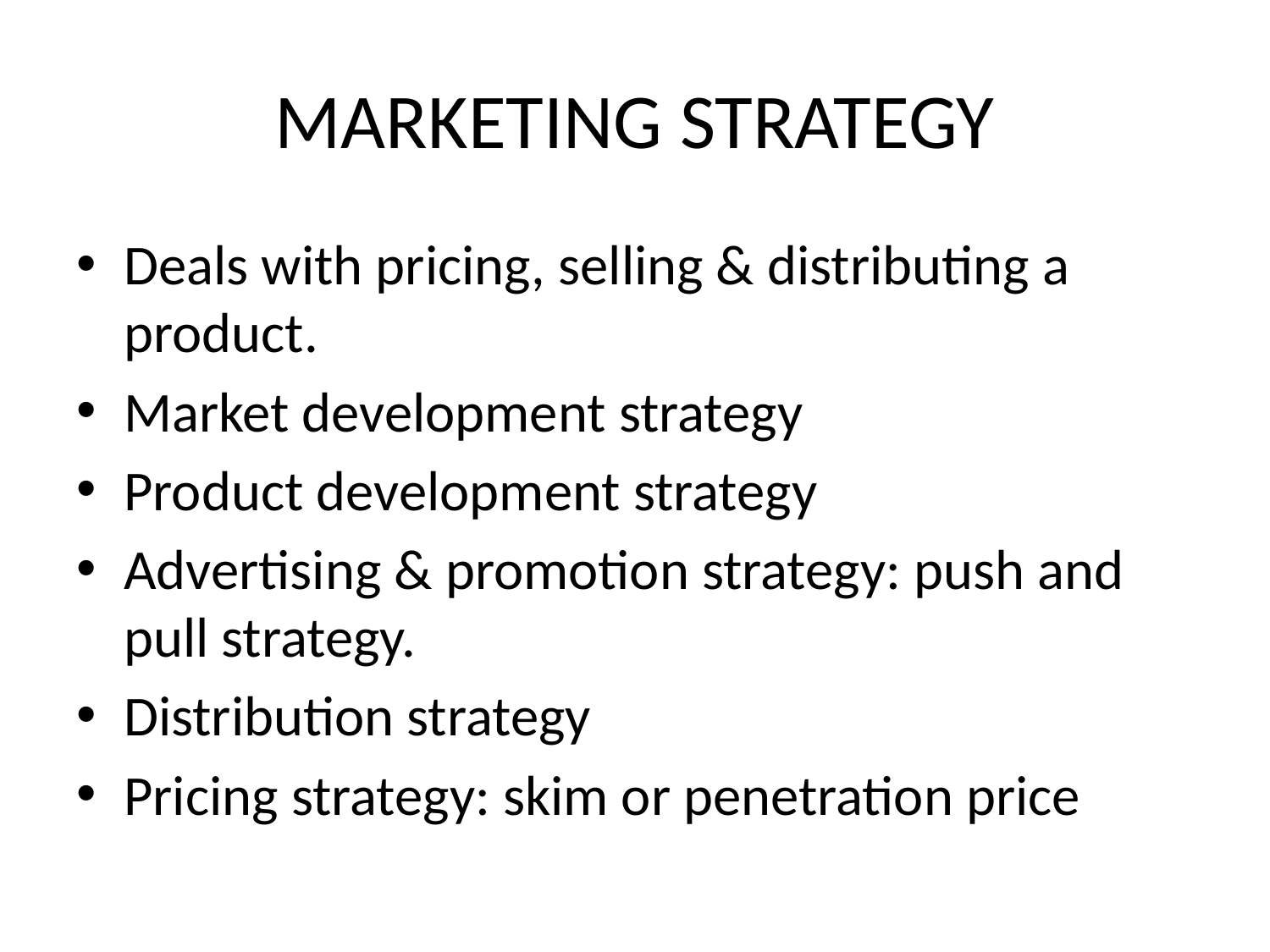

# MARKETING STRATEGY
Deals with pricing, selling & distributing a product.
Market development strategy
Product development strategy
Advertising & promotion strategy: push and pull strategy.
Distribution strategy
Pricing strategy: skim or penetration price